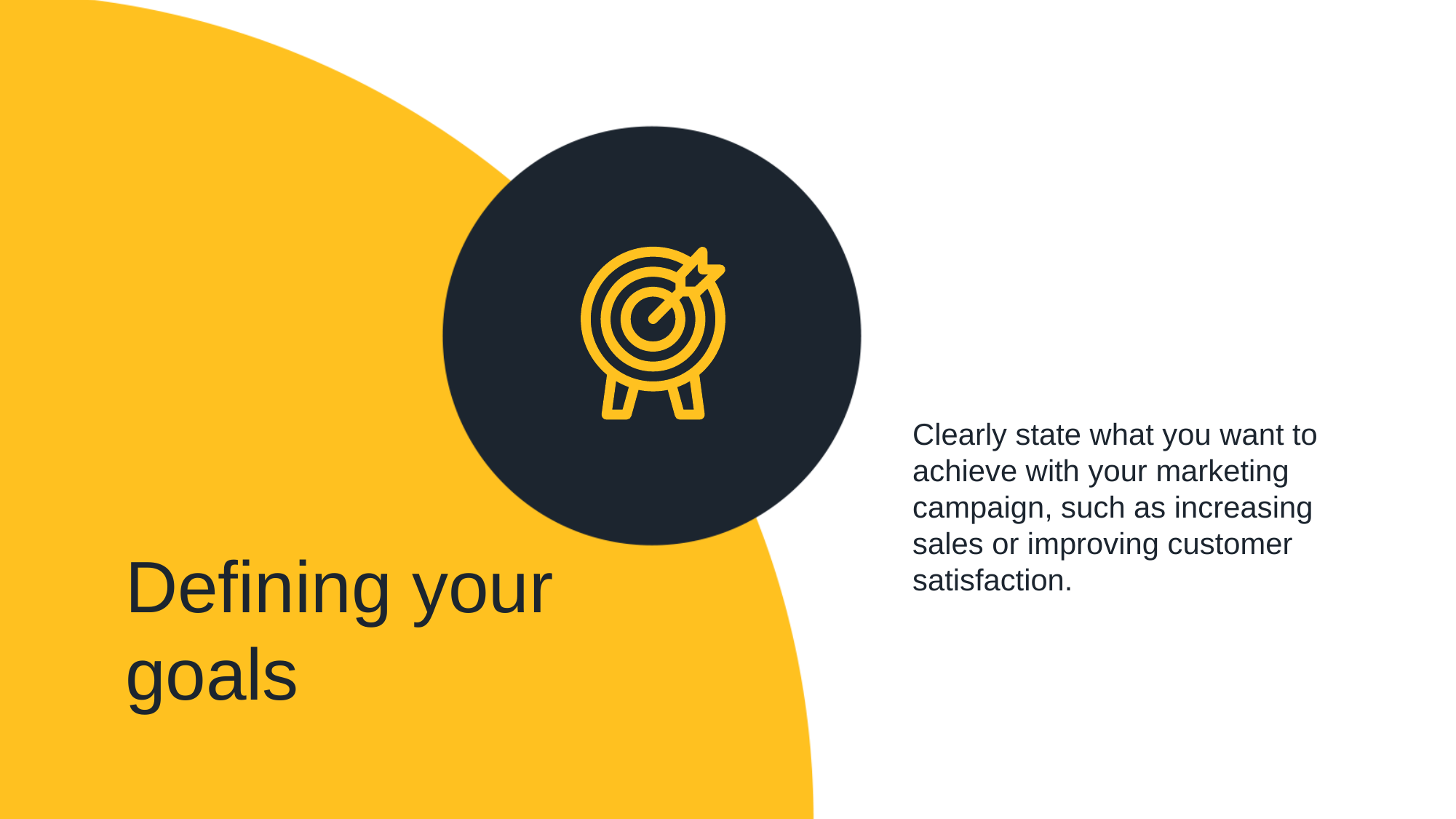

Clearly state what you want to achieve with your marketing campaign, such as increasing sales or improving customer satisfaction.
Defining your goals